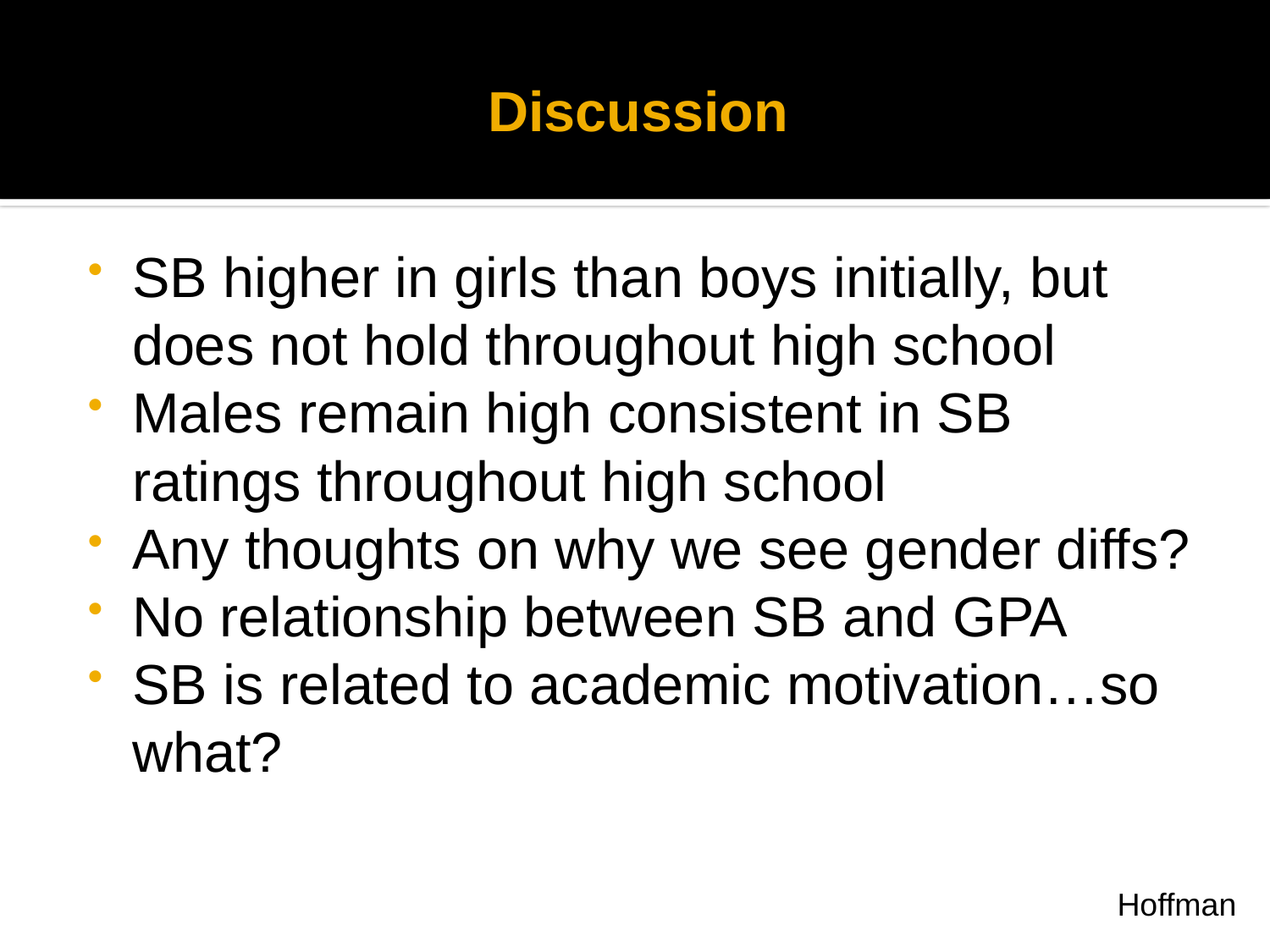

# Discussion

SB higher in girls than boys initially, but does not hold throughout high school
Males remain high consistent in SB ratings throughout high school
Any thoughts on why we see gender diffs?
No relationship between SB and GPA
SB is related to academic motivation…so what?

Hoffman